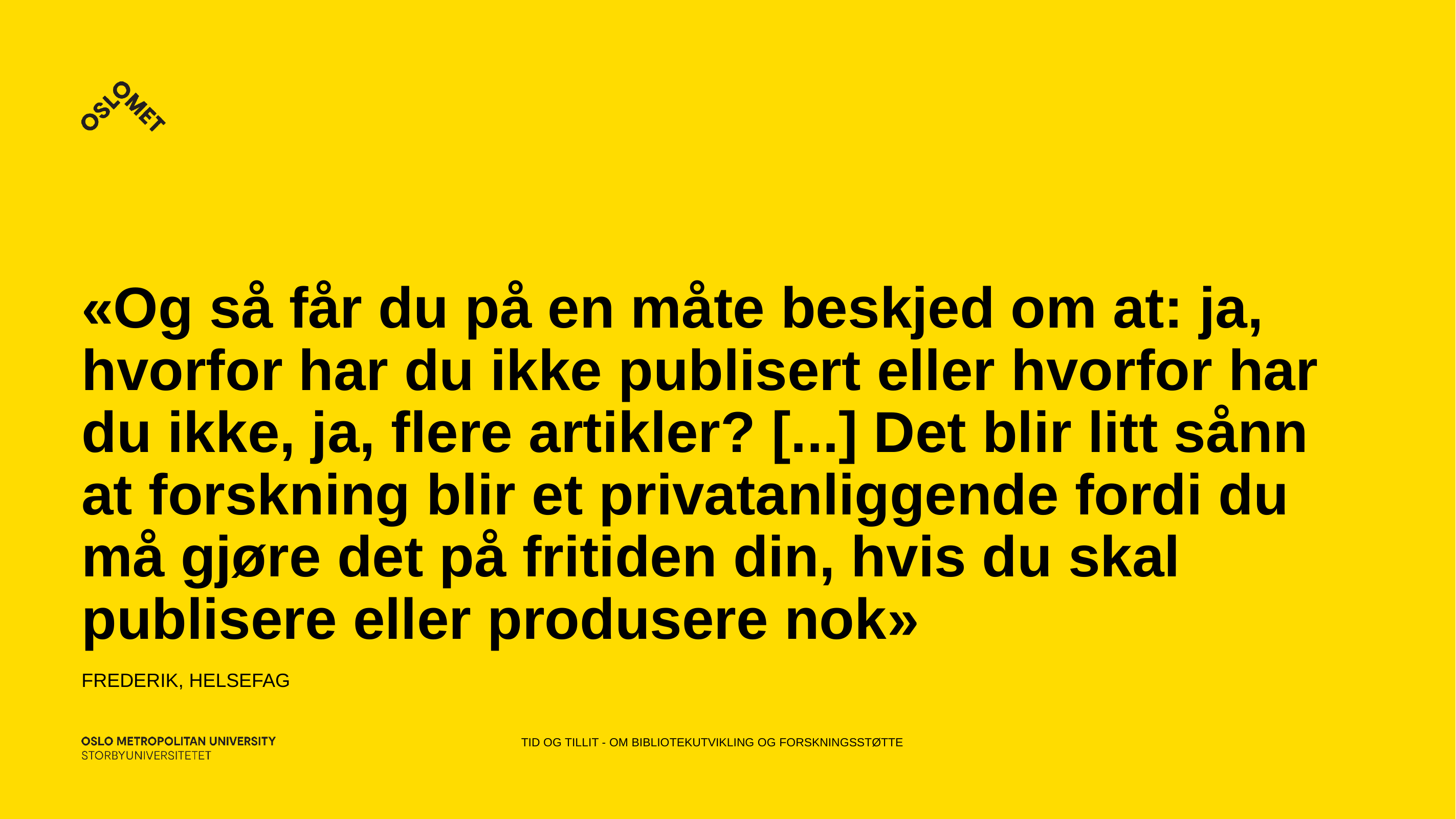

# «Og så får du på en måte beskjed om at: ja, hvorfor har du ikke publisert eller hvorfor har du ikke, ja, flere artikler? [...] Det blir litt sånn at forskning blir et privatanliggende fordi du må gjøre det på fritiden din, hvis du skal publisere eller produsere nok»
Frederik, helsefag
Tid og tillit - om bibliotekutvikling og forskningsstøtte